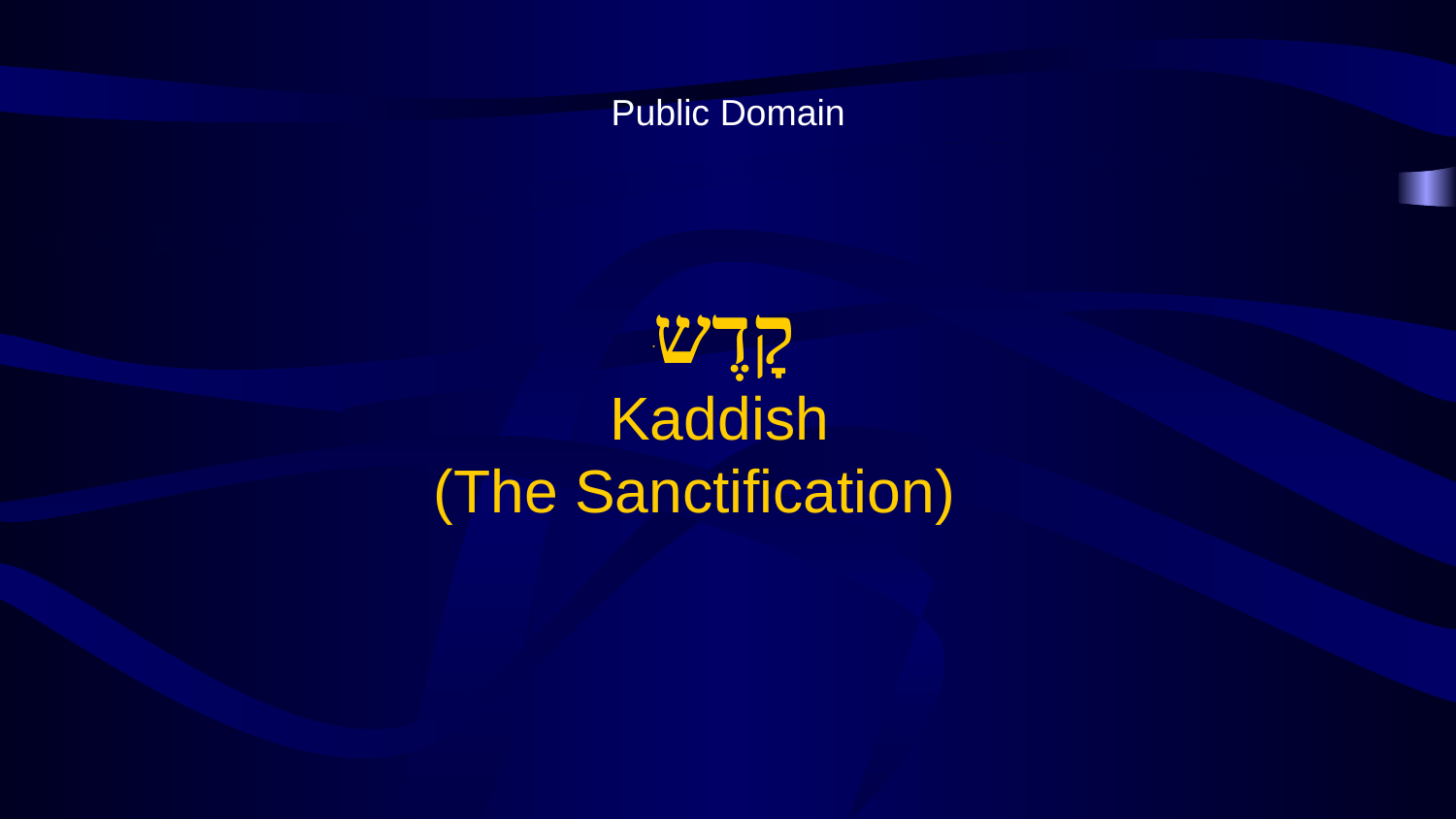

Public Domain
# קָדֶשׁ Kaddish (The Sanctification)